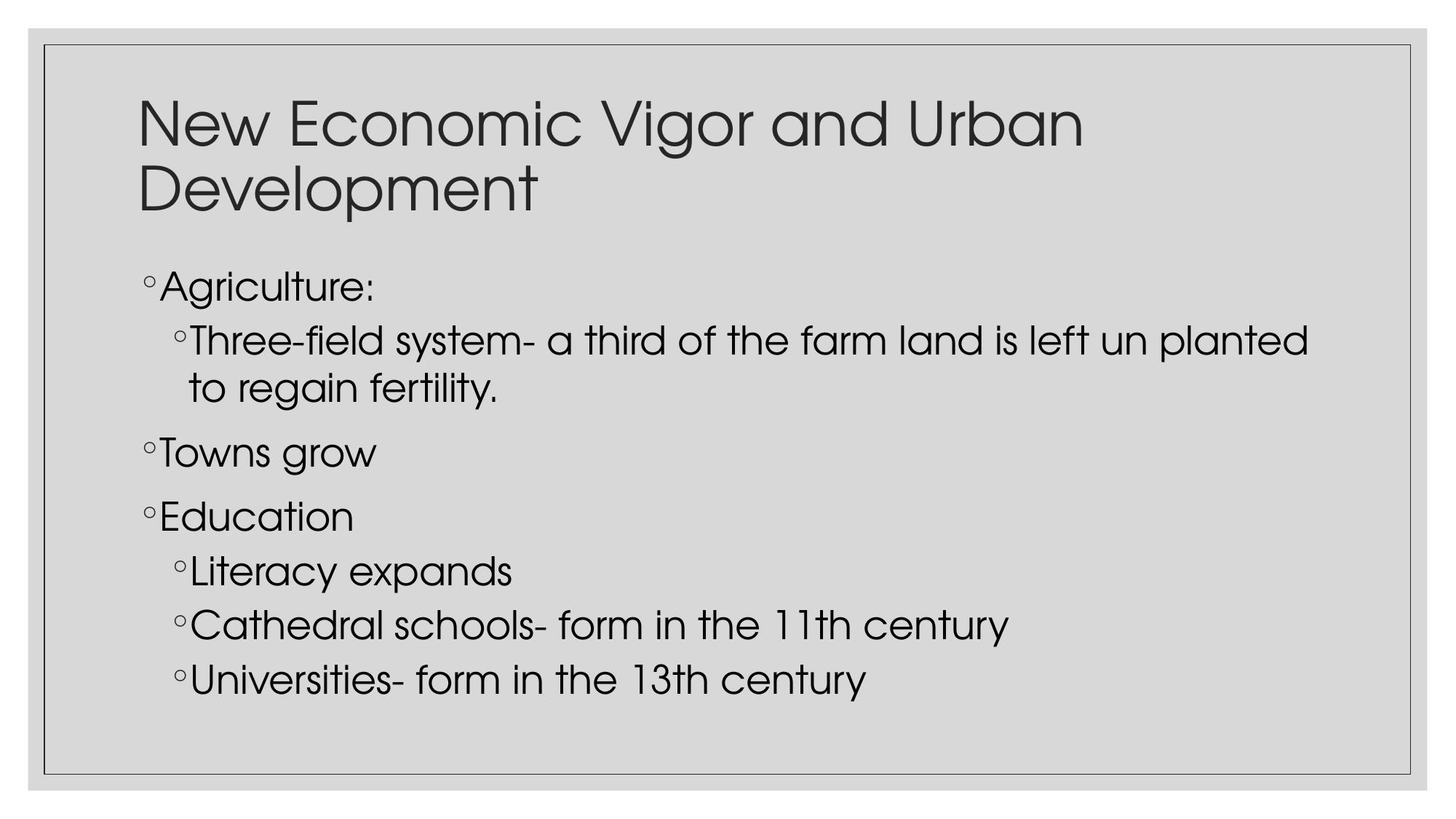

# New Economic Vigor and Urban Development
Agriculture:
Three-field system- a third of the farm land is left un planted to regain fertility.
Towns grow
Education
Literacy expands
Cathedral schools- form in the 11th century
Universities- form in the 13th century